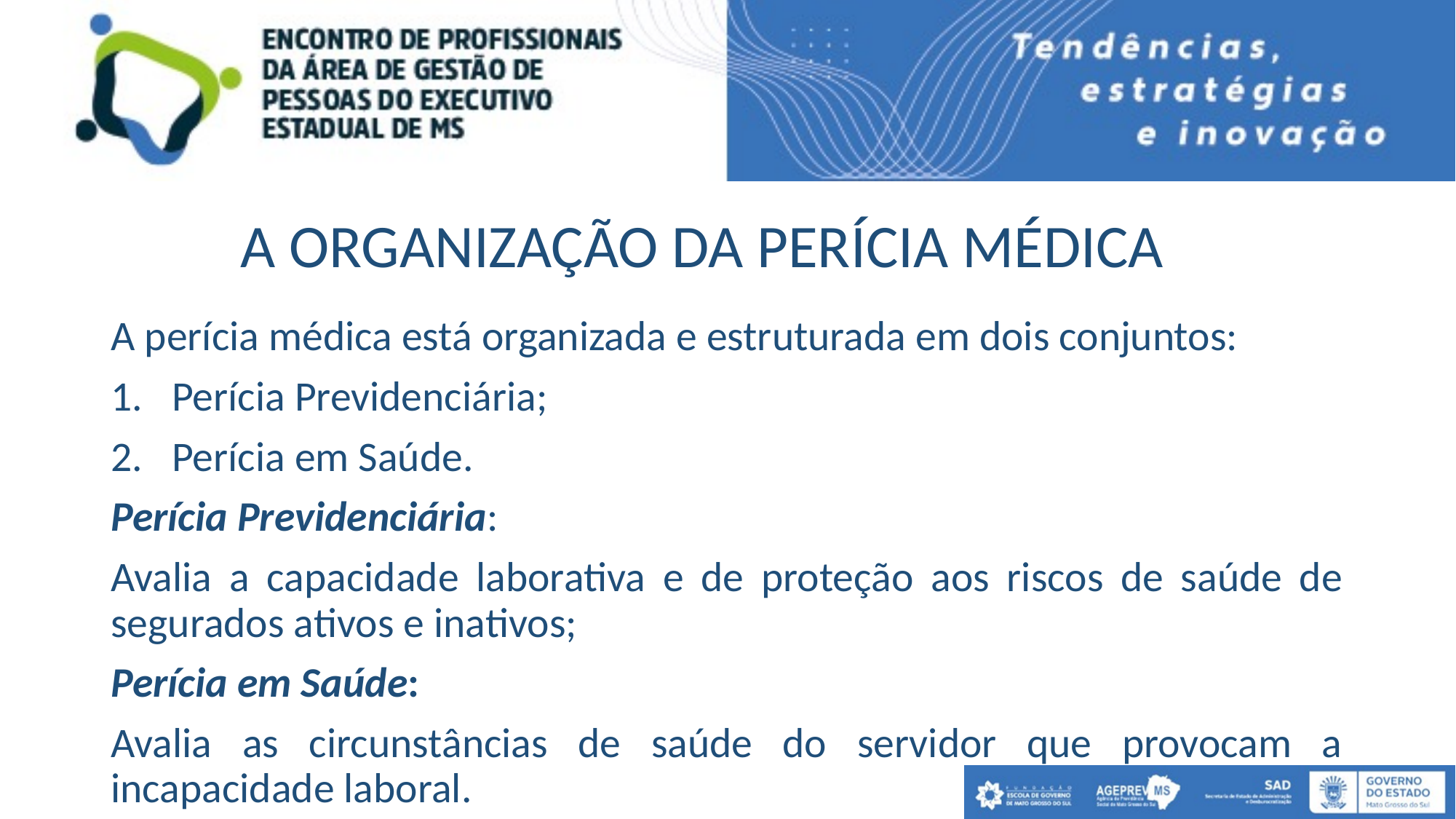

# A ORGANIZAÇÃO DA PERÍCIA MÉDICA
A perícia médica está organizada e estruturada em dois conjuntos:
Perícia Previdenciária;
Perícia em Saúde.
Perícia Previdenciária:
Avalia a capacidade laborativa e de proteção aos riscos de saúde de segurados ativos e inativos;
Perícia em Saúde:
Avalia as circunstâncias de saúde do servidor que provocam a incapacidade laboral.